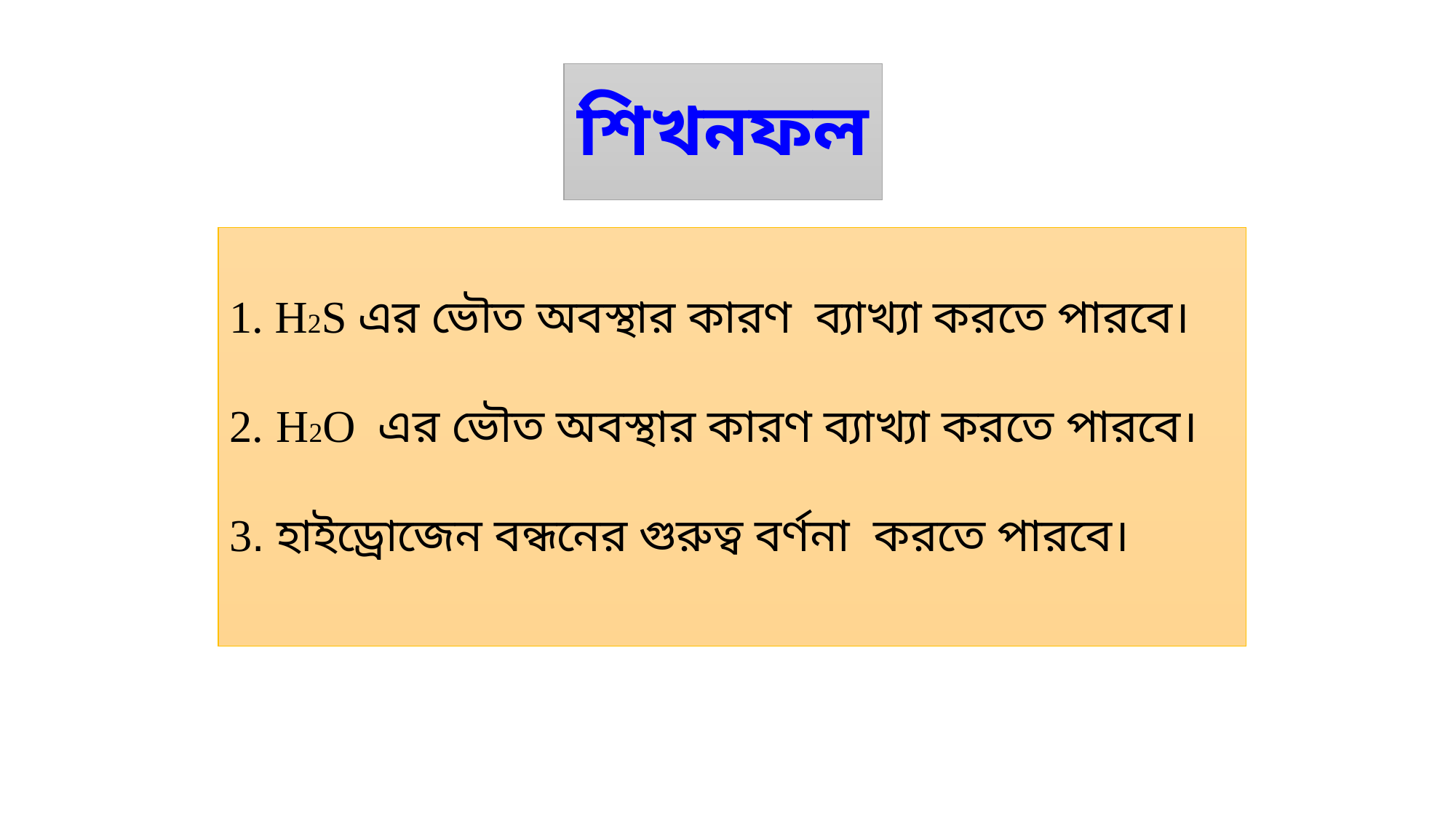

# শিখনফল
1. H2S এর ভৌত অবস্থার কারণ  ব্যাখ্যা করতে পারবে।
2. H2O  এর ভৌত অবস্থার কারণ ব্যাখ্যা করতে পারবে।
3. হাইড্রোজেন বন্ধনের গুরুত্ব বর্ণনা  করতে পারবে।